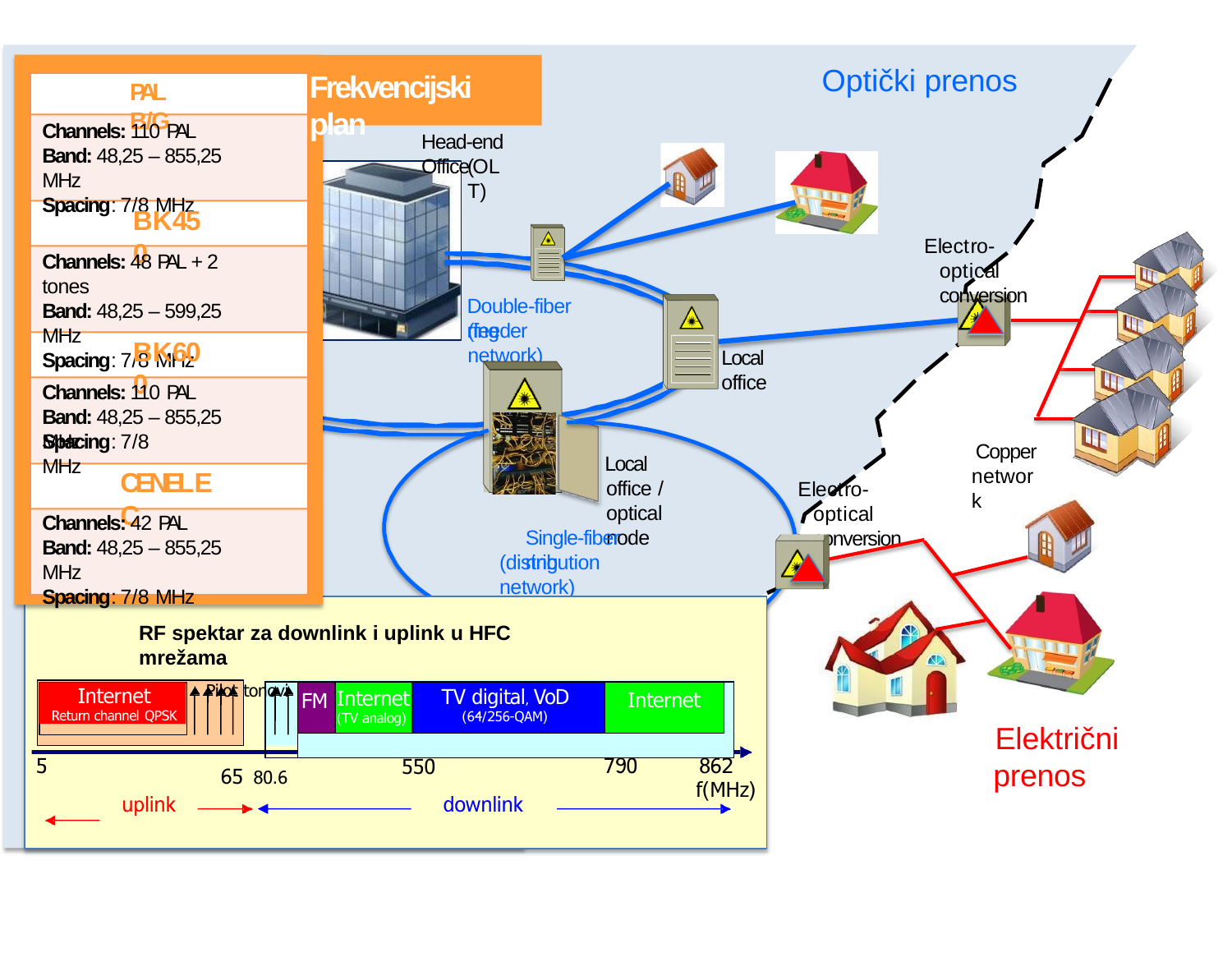

# Optički prenos
Frekvencijski plan
PAL B/G

Channels: 110 PAL
Band: 48,25 – 855,25 MHz
Spacing: 7/8 MHz
Head-end Office

(OLT)

BK450
Internet
PTSN

optical  node

Electro-optical  conversion
Channels: 48 PAL  + 2 tones
Band: 48,25 – 599,25 MHz
Spacing: 7/8 MHz
Double-fiber ring
(feeder network)
BK600
Local office
Channels: 110 PAL
Band: 48,25 – 855,25 MHz

Spacing: 7/8 MHz
Copper  network
Local office /  optical node
CENELEC
Electro-optical  conversion
Channels: 42 PAL
Band: 48,25 – 855,25 MHz
Spacing: 7/8 MHz
Single-fiber ring

(distribution network)
RF spektar za downlink i uplink u HFC mrežama
Pilot tonovi
|  | FM | Internet (TV analog) | TV digital, VoD (64/256-QAM) | Internet |  |
| --- | --- | --- | --- | --- | --- |
|  |  |  |  |  |  |
Internet
Return channel QPSK

Električni
prenos
5
790
862
f(MHz)
65 80.6
550
uplink
downlink